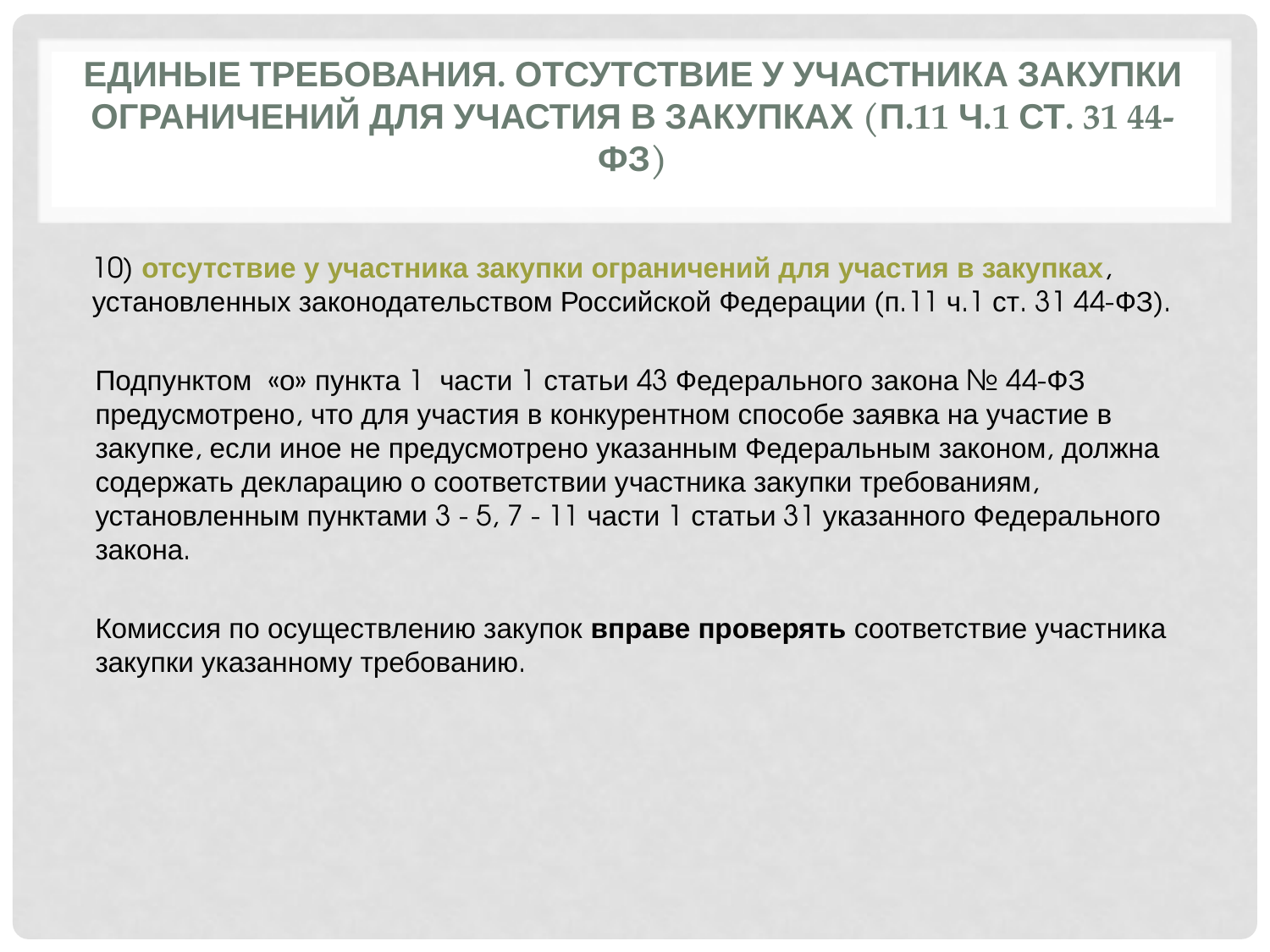

# ЕДИНЫЕ ТРЕБОВАНИЯ. отсутствие у участника закупки ограничений для участия в закупках (п.11 ч.1 ст. 31 44-ФЗ)
10) отсутствие у участника закупки ограничений для участия в закупках, установленных законодательством Российской Федерации (п.11 ч.1 ст. 31 44-ФЗ).

Подпунктом  «о» пункта 1  части 1 статьи 43 Федерального закона № 44-ФЗ предусмотрено, что для участия в конкурентном способе заявка на участие в закупке, если иное не предусмотрено указанным Федеральным законом, должна содержать декларацию о соответствии участника закупки требованиям, установленным пунктами 3 - 5, 7 - 11 части 1 статьи 31 указанного Федерального закона.

Комиссия по осуществлению закупок вправе проверять соответствие участника закупки указанному требованию.